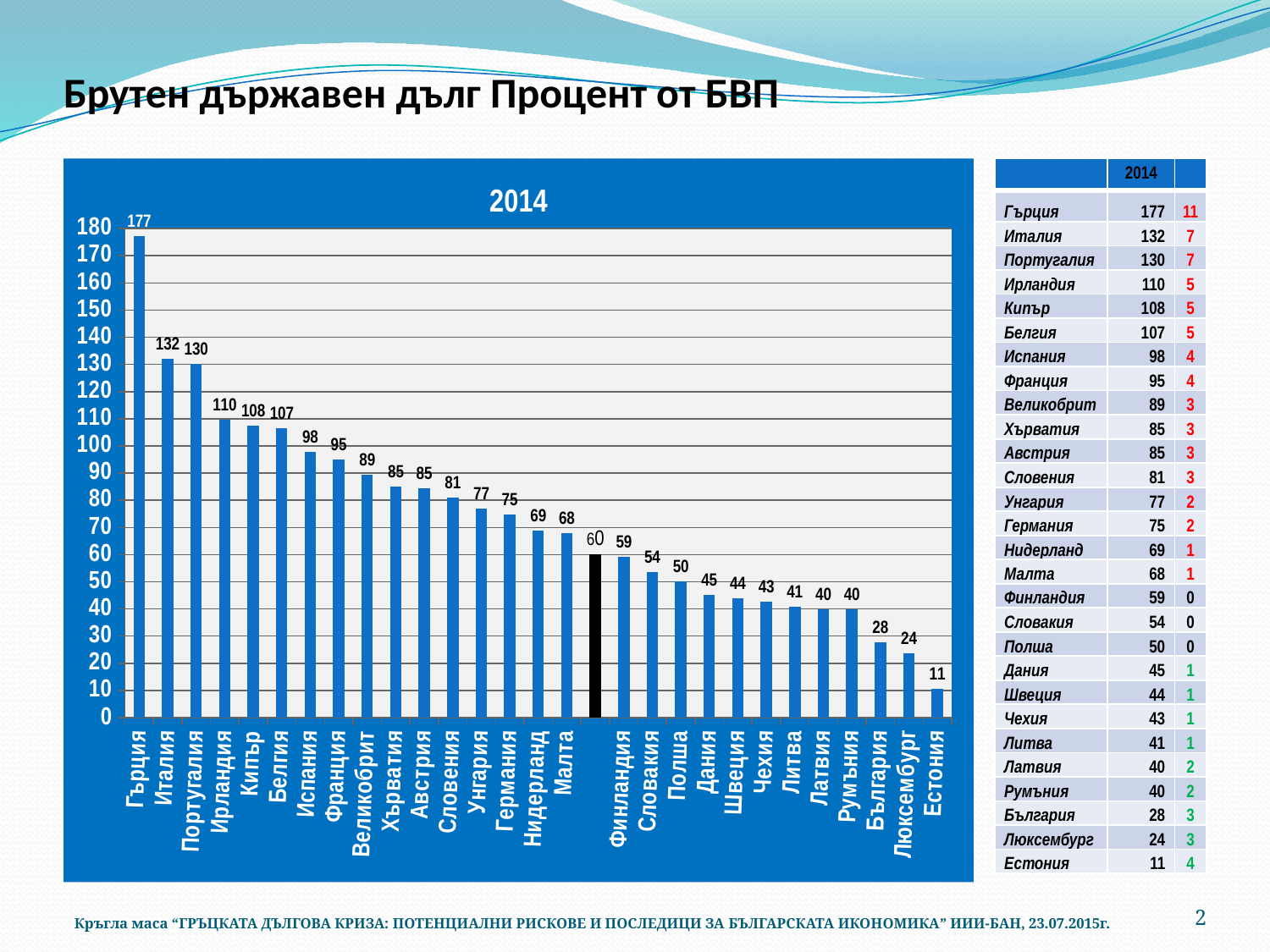

# Брутен държавен дълг Процент от БВП
|  | 2014 |  |
| --- | --- | --- |
| Гърция | 177 | 11 |
| Италия | 132 | 7 |
| Португалия | 130 | 7 |
| Ирландия | 110 | 5 |
| Кипър | 108 | 5 |
| Белгия | 107 | 5 |
| Испания | 98 | 4 |
| Франция | 95 | 4 |
| Великобрит | 89 | 3 |
| Хърватия | 85 | 3 |
| Австрия | 85 | 3 |
| Словения | 81 | 3 |
| Унгария | 77 | 2 |
| Германия | 75 | 2 |
| Нидерланд | 69 | 1 |
| Малта | 68 | 1 |
| Финландия | 59 | 0 |
| Словакия | 54 | 0 |
| Полша | 50 | 0 |
| Дания | 45 | 1 |
| Швеция | 44 | 1 |
| Чехия | 43 | 1 |
| Литва | 41 | 1 |
| Латвия | 40 | 2 |
| Румъния | 40 | 2 |
| България | 28 | 3 |
| Люксембург | 24 | 3 |
| Естония | 11 | 4 |

### Chart:

| Category | 2014 |
|---|---|
| Гърция | 177.1 |
| Италия | 132.1 |
| Португалия | 130.2 |
| Ирландия | 109.7 |
| Кипър | 107.5 |
| Белгия | 106.5 |
| Испания | 97.7 |
| Франция | 95.0 |
| Великобрит | 89.4 |
| Хърватия | 85.0 |
| Австрия | 84.5 |
| Словения | 80.9 |
| Унгария | 76.9 |
| Германия | 74.7 |
| Нидерланд | 68.8 |
| Малта | 68.0 |
|  | 60.0 |
| Финландия | 59.3 |
| Словакия | 53.6 |
| Полша | 50.1 |
| Дания | 45.2 |
| Швеция | 43.9 |
| Чехия | 42.6 |
| Литва | 40.9 |
| Латвия | 40.0 |
| Румъния | 39.800000000000004 |
| България | 27.6 |
| Люксембург | 23.6 |
| Естония | 10.6 |
  Кръгла маса “ГРЪЦКАТА ДЪЛГОВА КРИЗА: ПОТЕНЦИАЛНИ РИСКОВЕ И ПОСЛЕДИЦИ ЗА БЪЛГАРСКАТА ИКОНОМИКА” ИИИ-БАН, 23.07.2015г.
2